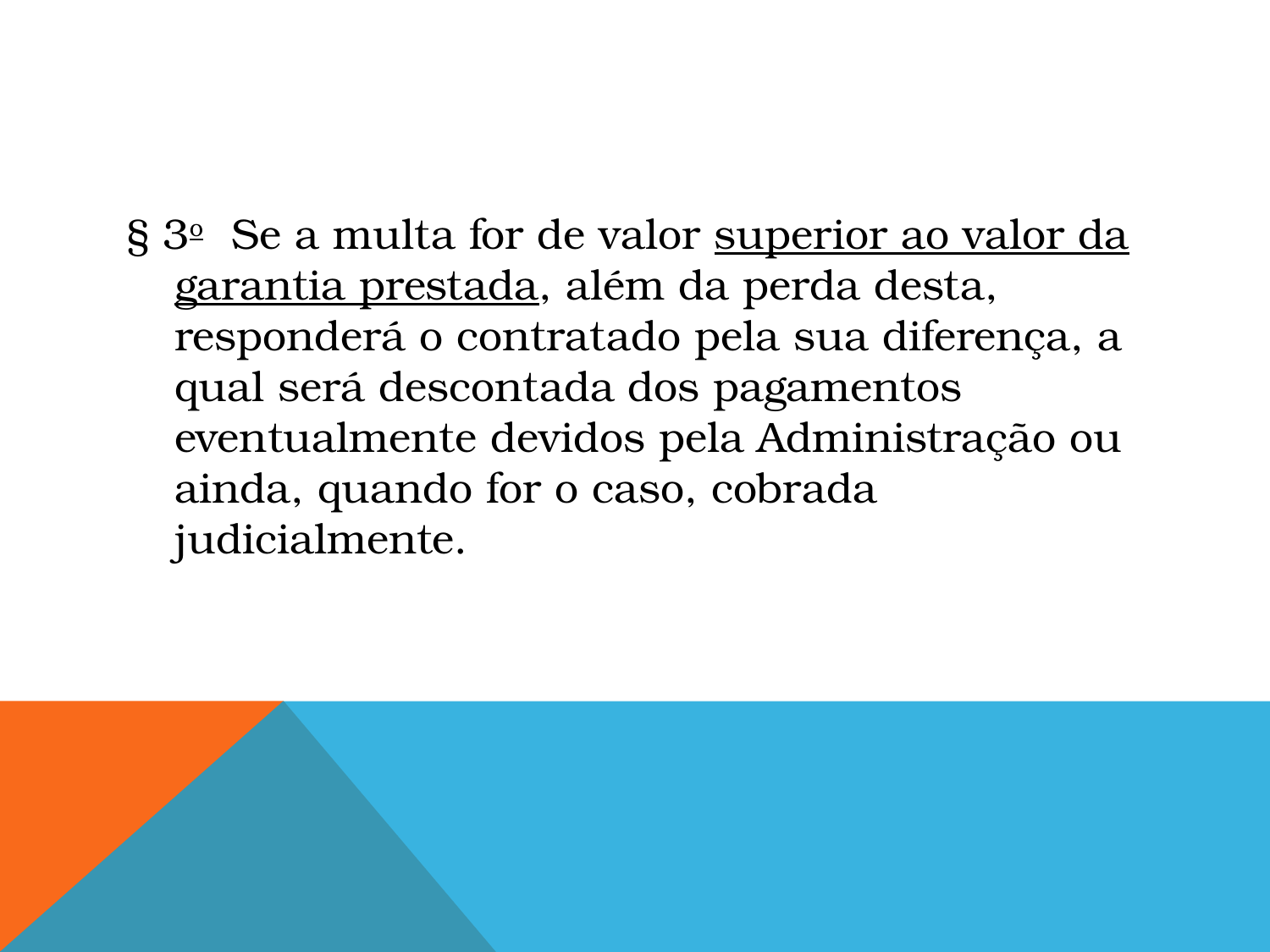

#

§ 3o  Se a multa for de valor superior ao valor da garantia prestada, além da perda desta, responderá o contratado pela sua diferença, a qual será descontada dos pagamentos eventualmente devidos pela Administração ou ainda, quando for o caso, cobrada judicialmente.